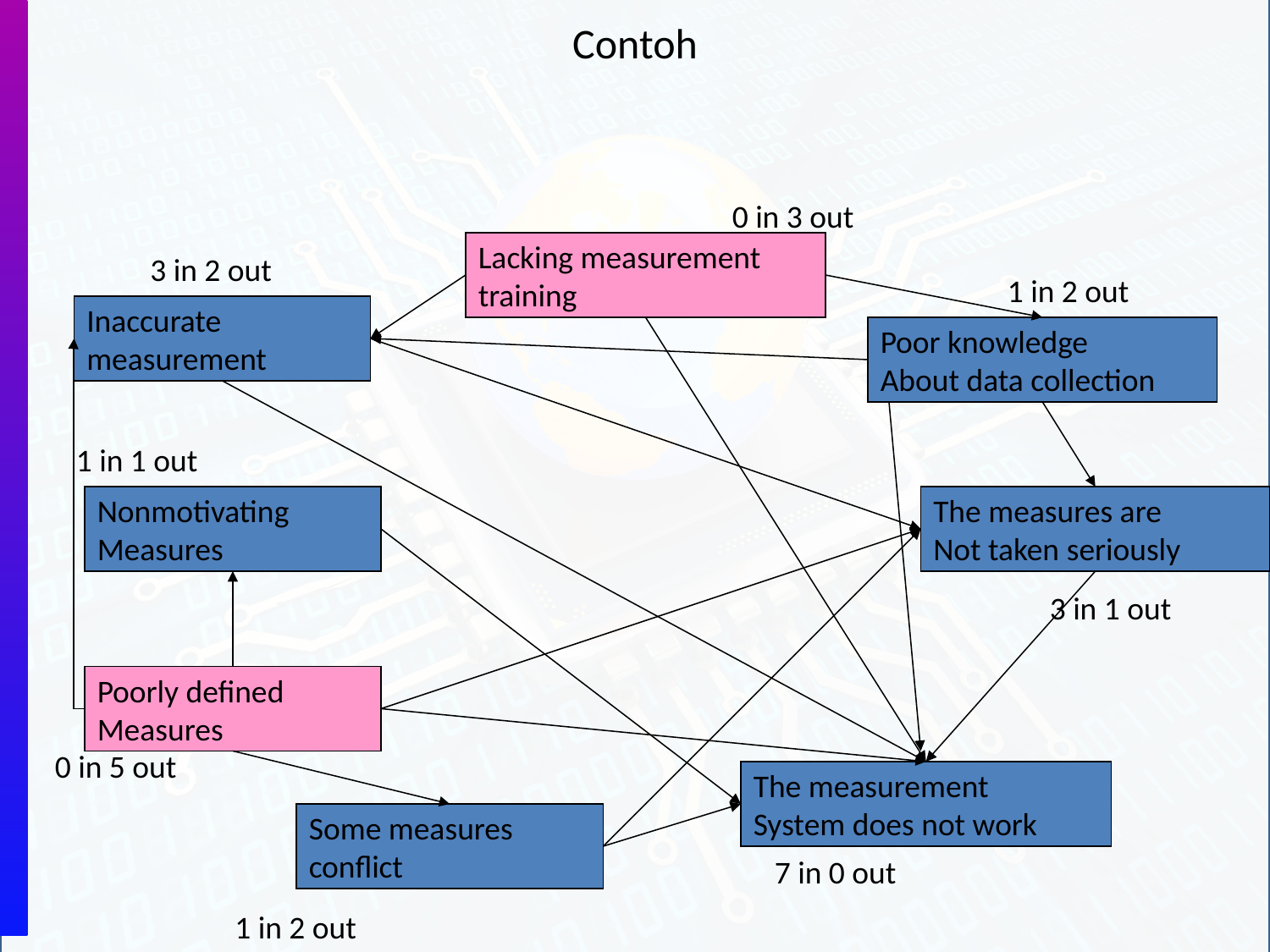

# Contoh
0 in 3 out
Lacking measurement
training
3 in 2 out
1 in 2 out
Inaccurate
measurement
Poor knowledge
About data collection

1 in 1 out
Nonmotivating
Measures
The measures are
Not taken seriously
3 in 1 out
Poorly defined
Measures
0 in 5 out
The measurement
System does not work
Some measures
conflict
7 in 0 out
1 in 2 out